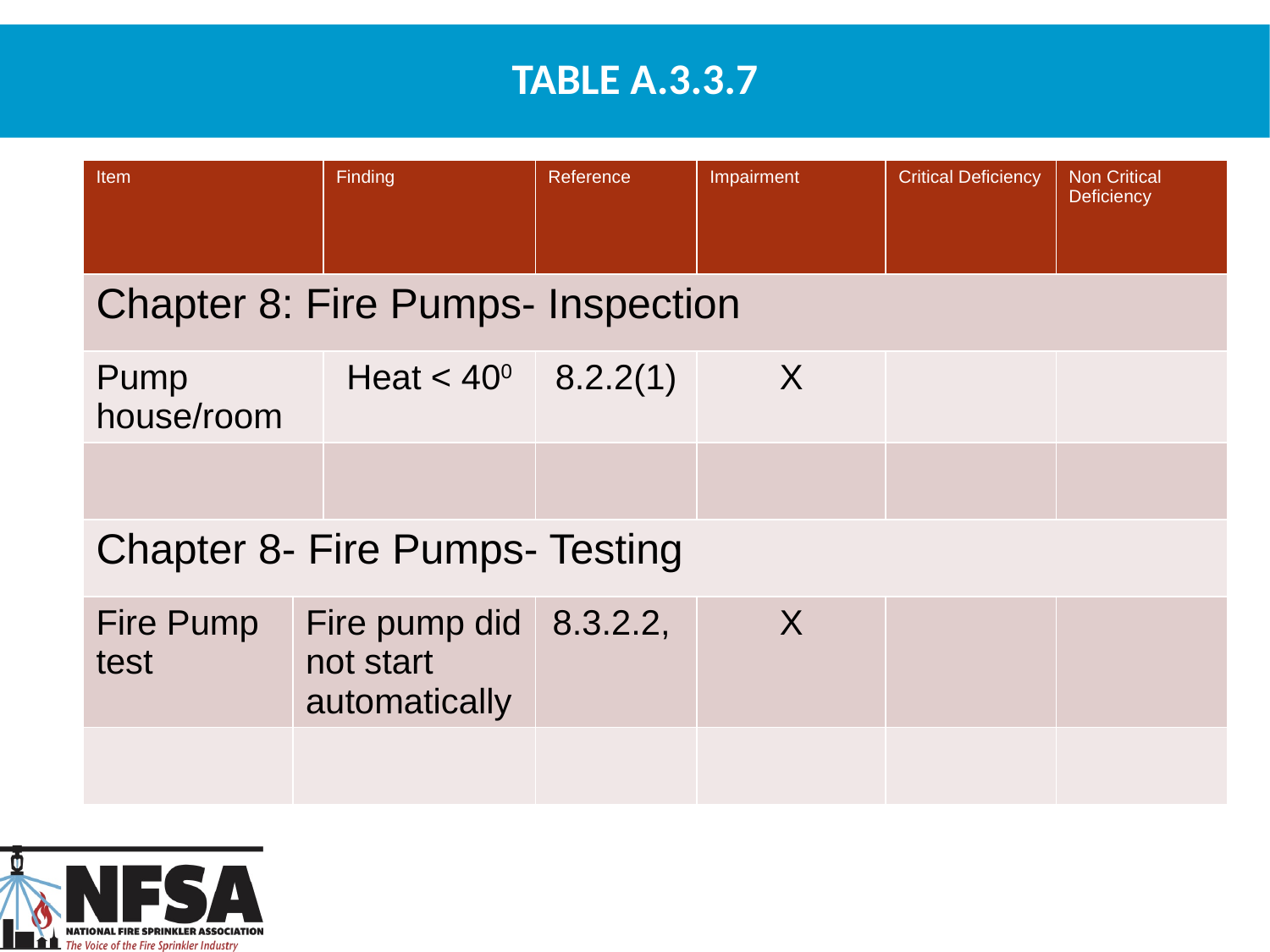

# Table A.3.3.7
| Item |  | Finding | Reference | Impairment | Critical Deficiency | Non Critical Deficiency |
| --- | --- | --- | --- | --- | --- | --- |
| Chapter 8: Fire Pumps- Inspection |  |  |  |  |  |  |
| Pump house/room |  | Heat < 400 | 8.2.2(1) | X |  |  |
|  |  |  |  |  |  |  |
| Chapter 8- Fire Pumps- Testing |  |  |  |  |  |  |
| Fire Pump test | Fire pump did not start automatically | Fire pump did not start automatically | 8.3.2.2, | X |  |  |
|  |  |  |  |  |  |  |